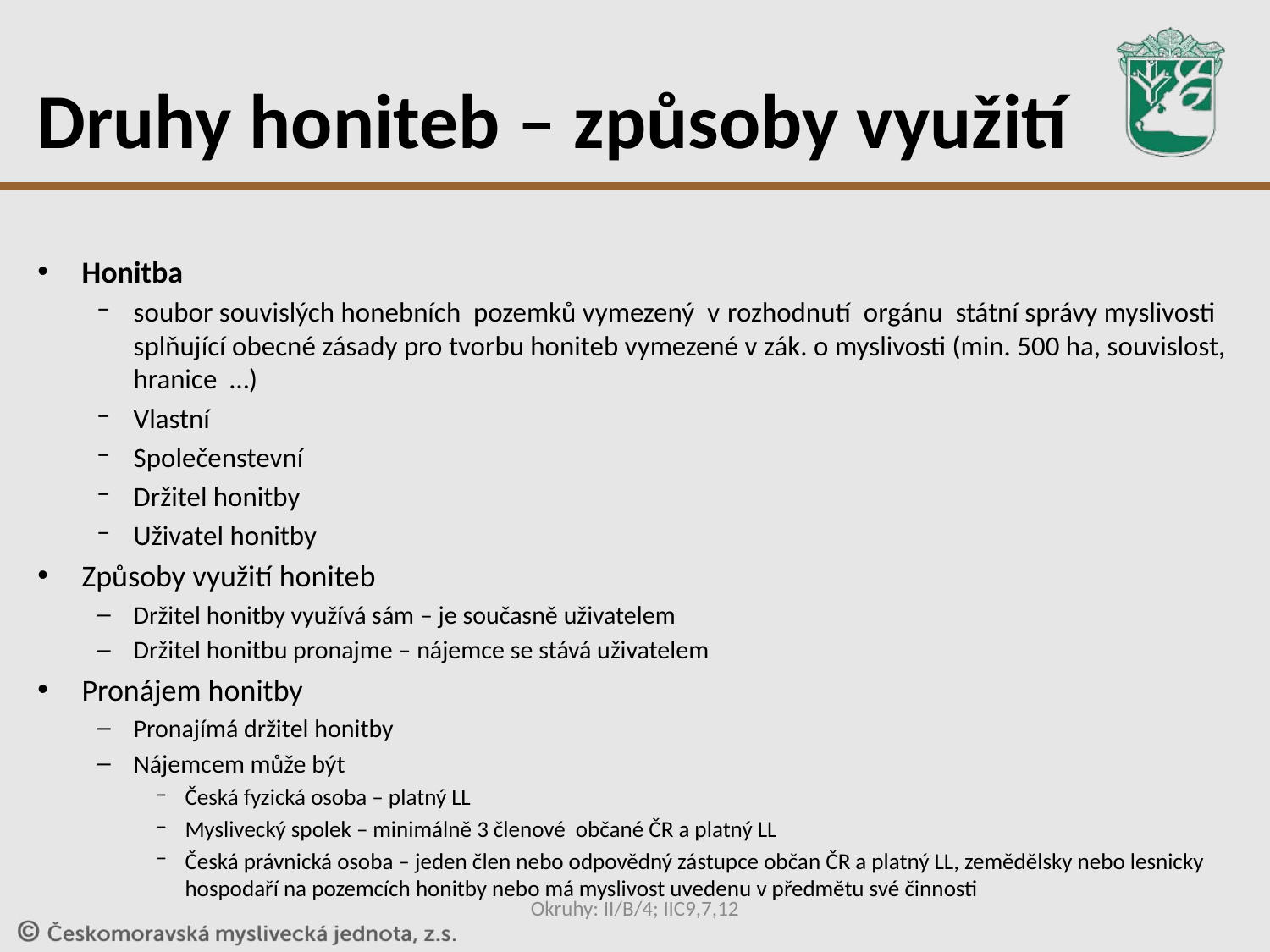

# Druhy honiteb – způsoby využití
Honitba
soubor souvislých honebních  pozemků vymezený  v rozhodnutí  orgánu  státní správy myslivosti splňující obecné zásady pro tvorbu honiteb vymezené v zák. o myslivosti (min. 500 ha, souvislost, hranice  …)
Vlastní
Společenstevní
Držitel honitby
Uživatel honitby
Způsoby využití honiteb
Držitel honitby využívá sám – je současně uživatelem
Držitel honitbu pronajme – nájemce se stává uživatelem
Pronájem honitby
Pronajímá držitel honitby
Nájemcem může být
Česká fyzická osoba – platný LL
Myslivecký spolek – minimálně 3 členové  občané ČR a platný LL
Česká právnická osoba – jeden člen nebo odpovědný zástupce občan ČR a platný LL, zemědělsky nebo lesnicky hospodaří na pozemcích honitby nebo má myslivost uvedenu v předmětu své činnosti

Okruhy: II/B/4; IIC9,7,12